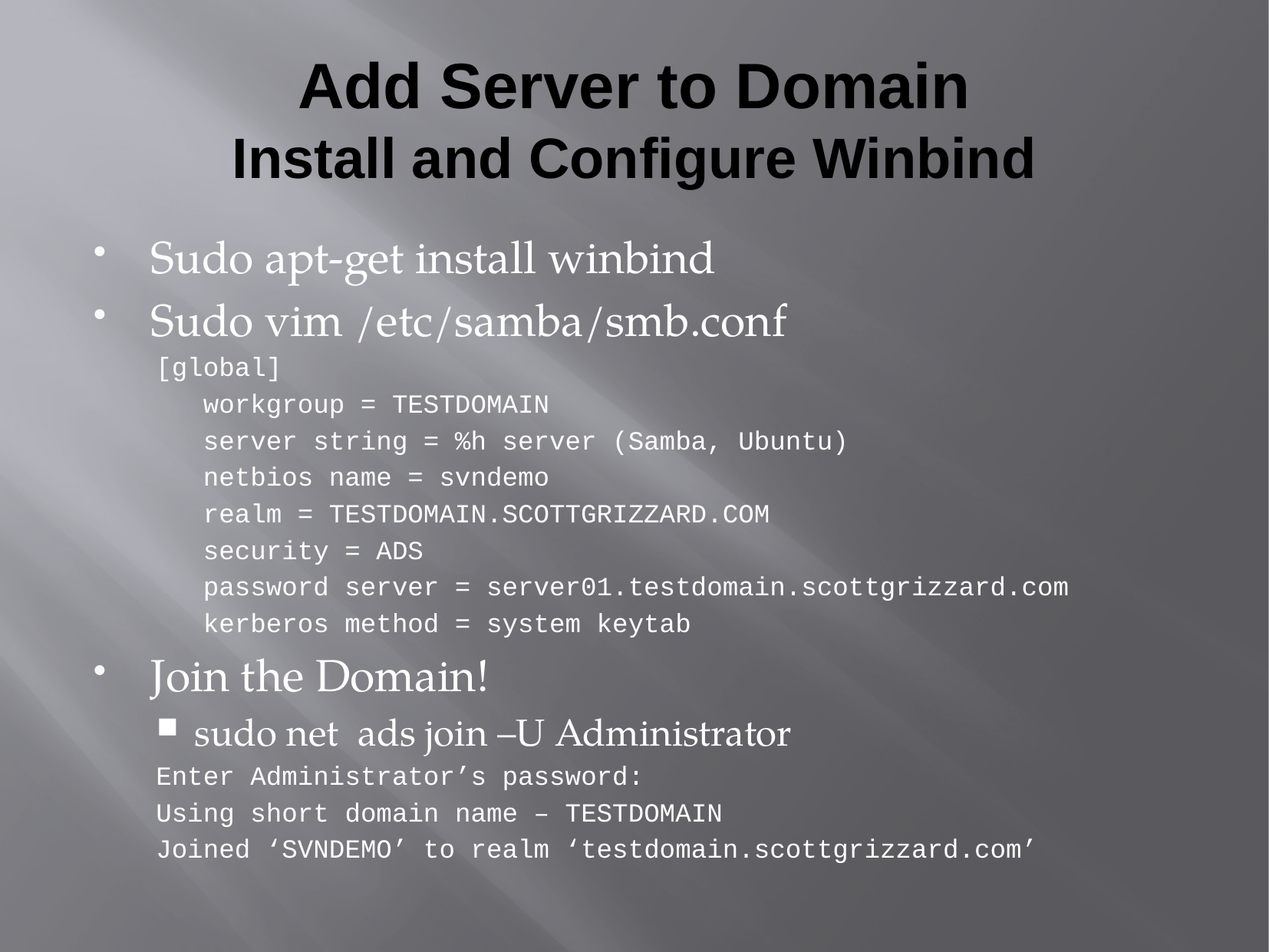

# Add Server to Domain Install and Configure Winbind
Sudo apt-get install winbind
Sudo vim /etc/samba/smb.conf
[global]
   workgroup = TESTDOMAIN
   server string = %h server (Samba, Ubuntu)
   netbios name = svndemo
   realm = TESTDOMAIN.SCOTTGRIZZARD.COM
   security = ADS
   password server = server01.testdomain.scottgrizzard.com
   kerberos method = system keytab
Join the Domain!
sudo net  ads join –U Administrator
Enter Administrator’s password:
Using short domain name – TESTDOMAIN
Joined ‘SVNDEMO’ to realm ‘testdomain.scottgrizzard.com’